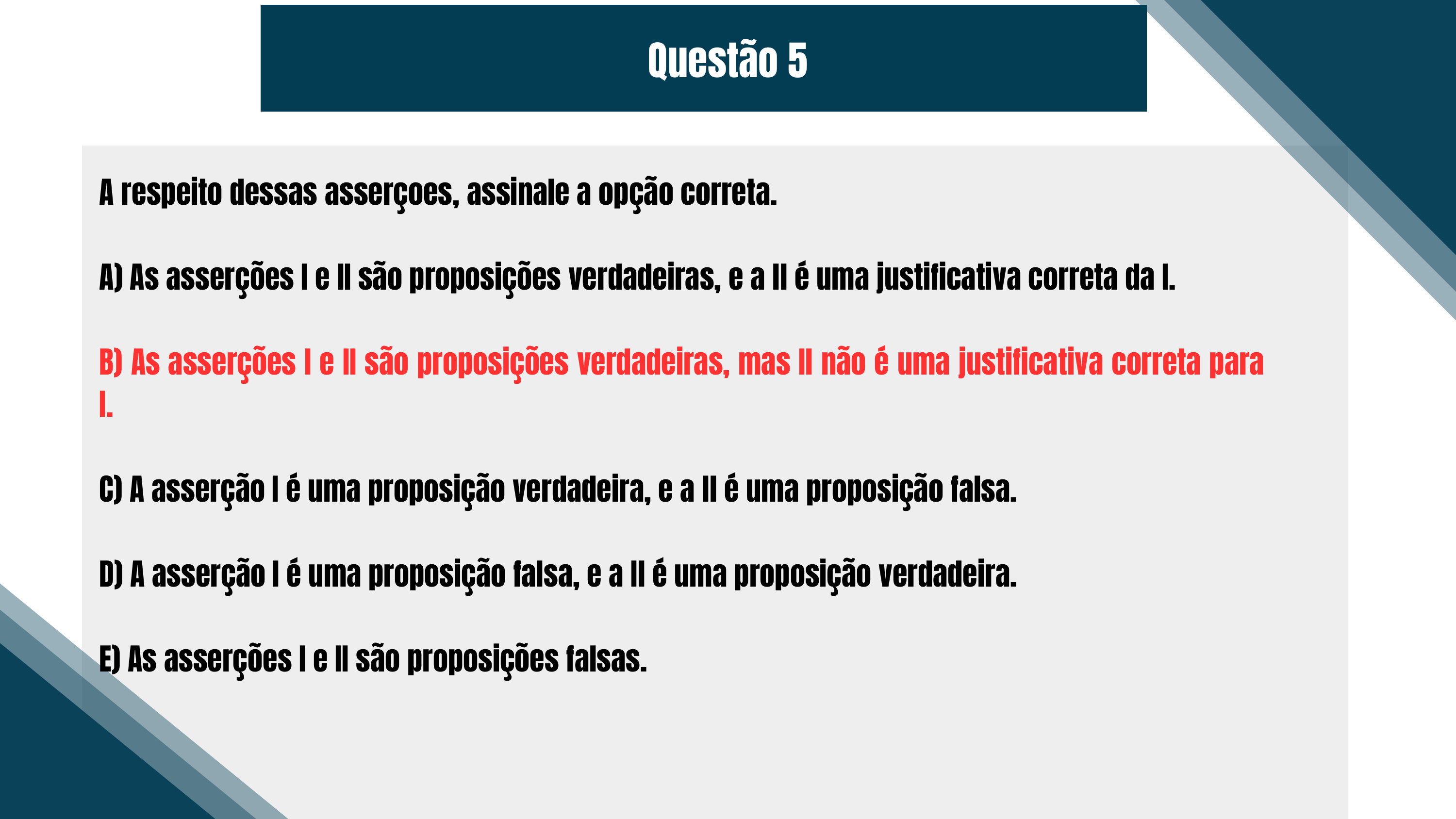

Questão 5

A respeito dessas asserçoes, assinale a opção correta.

A) As asserções I e II são proposições verdadeiras, e a ll é uma justificativa correta da I.

B) As asserções I e II são proposições verdadeiras, mas Il não é uma justificativa correta para I.

C) A asserção I é uma proposição verdadeira, e a ll é uma proposição falsa.

D) A asserção I é uma proposição falsa, e a Il é uma proposição verdadeira.

E) As asserções I e II são proposições falsas.